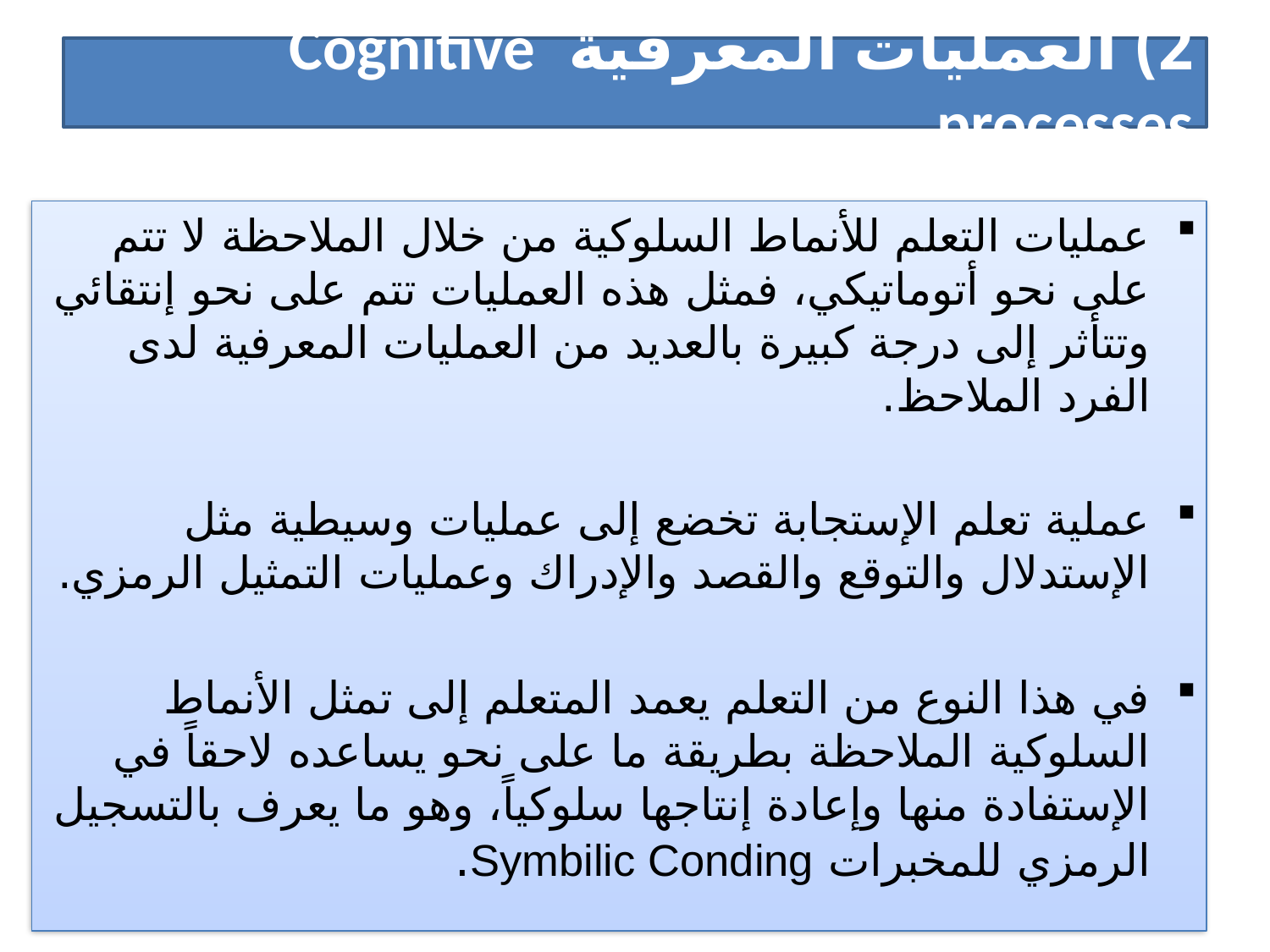

# 2) العمليات المعرفية  Cognitive processes.
عمليات التعلم للأنماط السلوكية من خلال الملاحظة لا تتم على نحو أتوماتيكي، فمثل هذه العمليات تتم على نحو إنتقائي وتتأثر إلى درجة كبيرة بالعديد من العمليات المعرفية لدى الفرد الملاحظ.

عملية تعلم الإستجابة تخضع إلى عمليات وسيطية مثل الإستدلال والتوقع والقصد والإدراك وعمليات التمثيل الرمزي.

في هذا النوع من التعلم يعمد المتعلم إلى تمثل الأنماط السلوكية الملاحظة بطريقة ما على نحو يساعده لاحقاً في الإستفادة منها وإعادة إنتاجها سلوكياً، وهو ما يعرف بالتسجيل الرمزي للمخبرات Symbilic Conding.